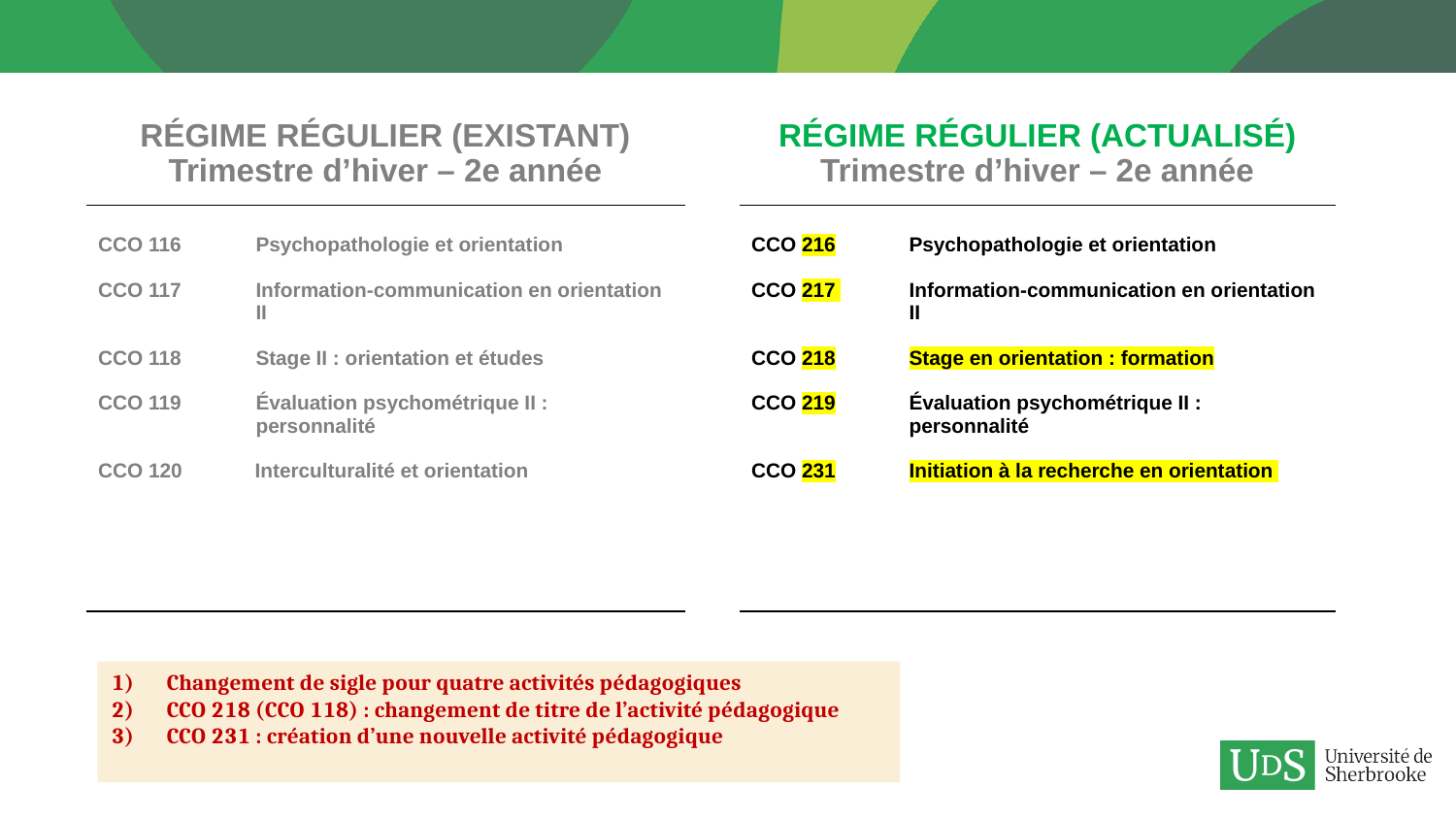

| RÉGIME RÉGULIER (EXISTANT) Trimestre d’hiver – 2e année |  | RÉGIME RÉGULIER (ACTUALISÉ) Trimestre d’hiver – 2e année |
| --- | --- | --- |
| CCO 116 Psychopathologie et orientation CCO 117 Information-communication en orientation II CCO 118 Stage II : orientation et études CCO 119 Évaluation psychométrique II : personnalité CCO 120 Interculturalité et orientation |  | CCO 216 Psychopathologie et orientation CCO 217 Information-communication en orientation II CCO 218 Stage en orientation : formation CCO 219 Évaluation psychométrique II : personnalité CCO 231 Initiation à la recherche en orientation |
Changement de sigle pour quatre activités pédagogiques
CCO 218 (CCO 118) : changement de titre de l’activité pédagogique
CCO 231 : création d’une nouvelle activité pédagogique